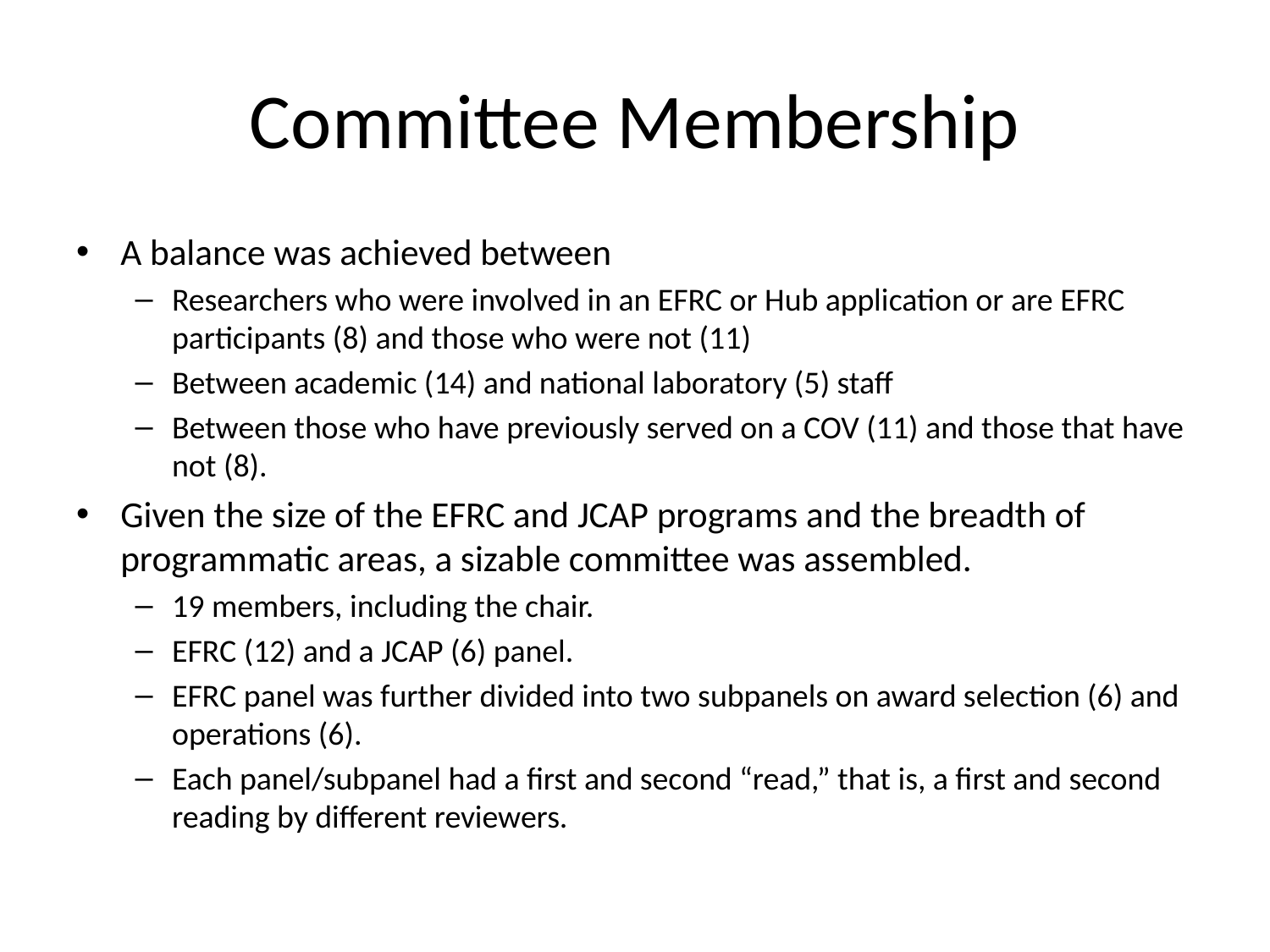

# Committee Membership
A balance was achieved between
Researchers who were involved in an EFRC or Hub application or are EFRC participants (8) and those who were not (11)
Between academic (14) and national laboratory (5) staff
Between those who have previously served on a COV (11) and those that have not (8).
Given the size of the EFRC and JCAP programs and the breadth of programmatic areas, a sizable committee was assembled.
19 members, including the chair.
EFRC (12) and a JCAP (6) panel.
EFRC panel was further divided into two subpanels on award selection (6) and operations (6).
Each panel/subpanel had a first and second “read,” that is, a first and second reading by different reviewers.